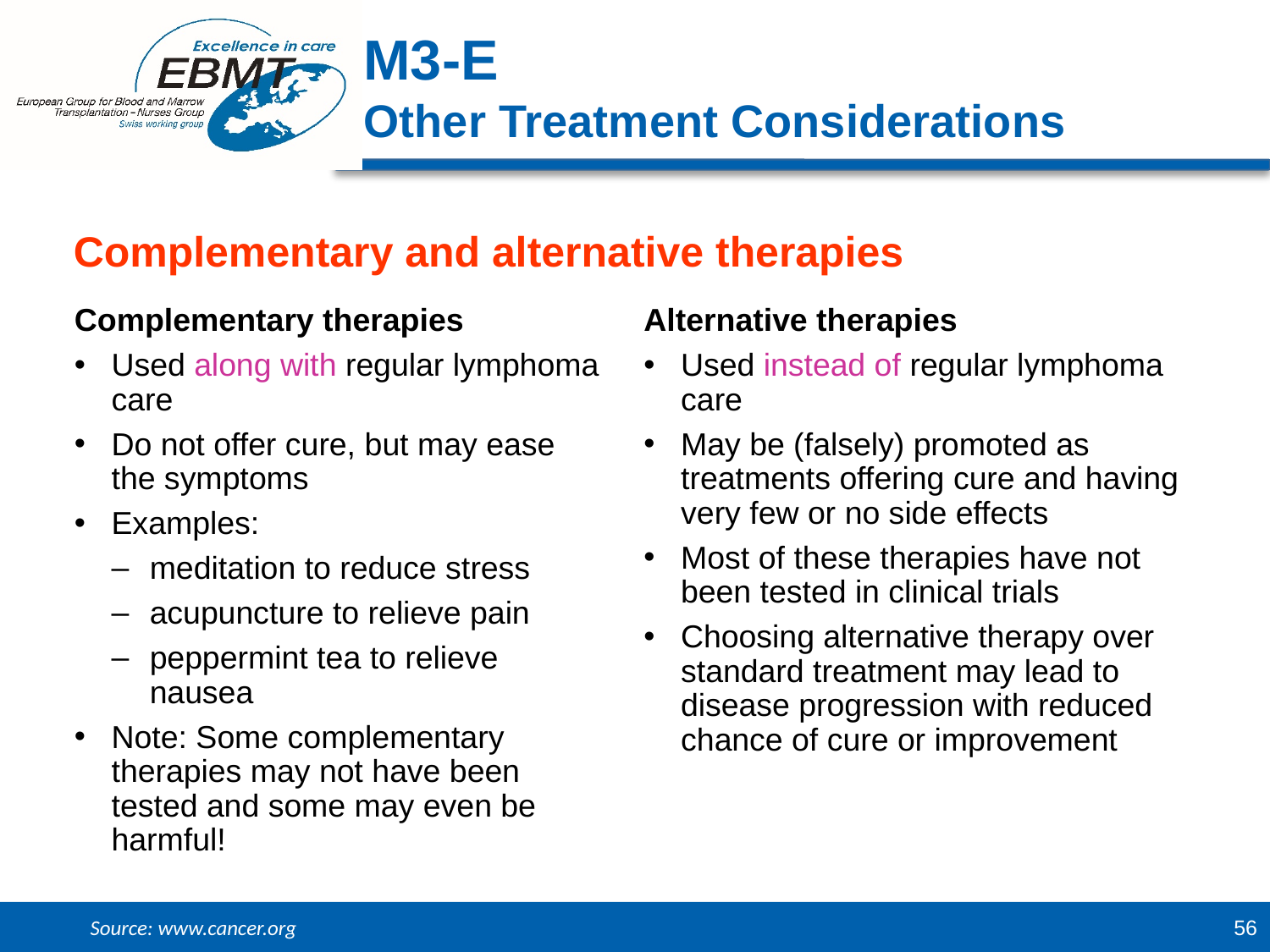

M3-E
Other Treatment Considerations
Complementary and alternative therapies
Complementary therapies
Used along with regular lymphoma care
Do not offer cure, but may ease the symptoms
Examples:
meditation to reduce stress
acupuncture to relieve pain
peppermint tea to relieve nausea
Note: Some complementary therapies may not have been tested and some may even be harmful!

Alternative therapies
Used instead of regular lymphoma care
May be (falsely) promoted as treatments offering cure and having very few or no side effects
Most of these therapies have not been tested in clinical trials
Choosing alternative therapy over standard treatment may lead to disease progression with reduced chance of cure or improvement

Source: www.cancer.org